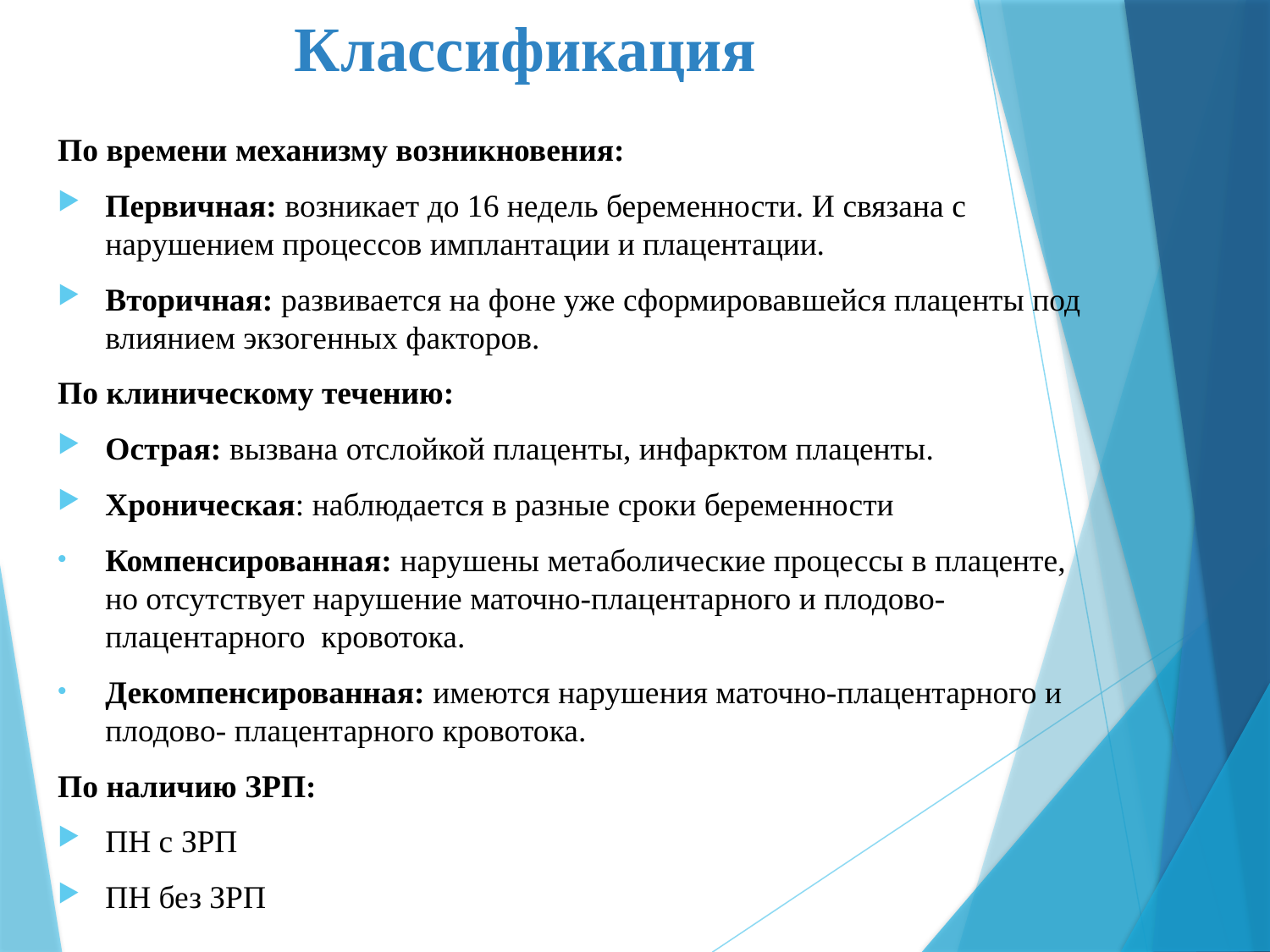

# Классификация
По времени механизму возникновения:
Первичная: возникает до 16 недель беременности. И связана с нарушением процессов имплантации и плацентации.
Вторичная: развивается на фоне уже сформировавшейся плаценты под влиянием экзогенных факторов.
По клиническому течению:
Острая: вызвана отслойкой плаценты, инфарктом плаценты.
Хроническая: наблюдается в разные сроки беременности
Компенсированная: нарушены метаболические процессы в плаценте, но отсутствует нарушение маточно-плацентарного и плодово- плацентарного  кровотока.
Декомпенсированная: имеются нарушения маточно-плацентарного и плодово- плацентарного кровотока.
По наличию ЗРП:
ПН с ЗРП
ПН без ЗРП